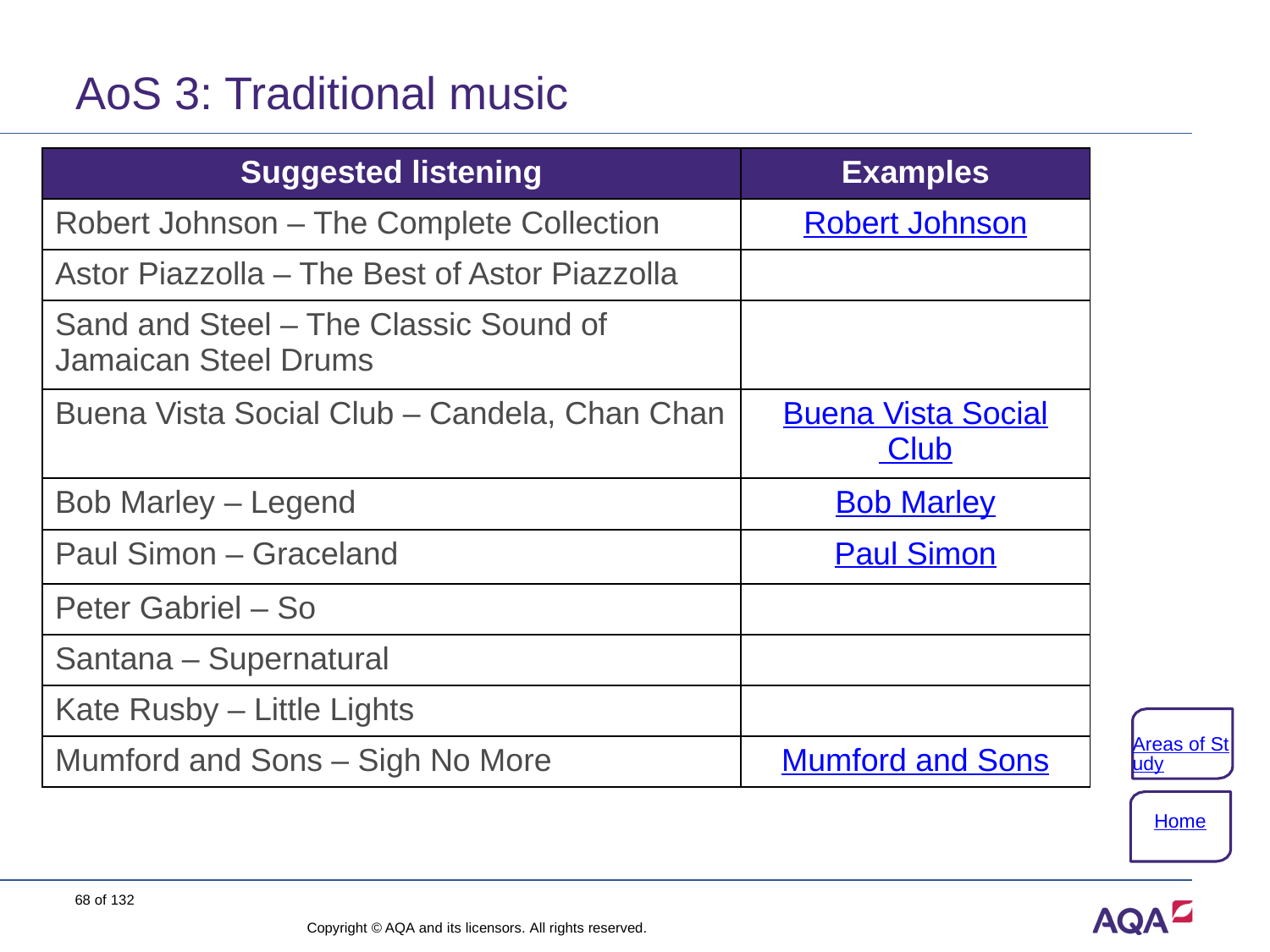

# AoS 3: Traditional music
| Suggested listening | Examples |
| --- | --- |
| Robert Johnson – The Complete Collection | Robert Johnson |
| Astor Piazzolla – The Best of Astor Piazzolla |  |
| Sand and Steel – The Classic Sound of Jamaican Steel Drums |  |
| Buena Vista Social Club – Candela, Chan Chan | Buena Vista Social Club |
| Bob Marley – Legend | Bob Marley |
| Paul Simon – Graceland | Paul Simon |
| Peter Gabriel – So |  |
| Santana – Supernatural |  |
| Kate Rusby – Little Lights |  |
| Mumford and Sons – Sigh No More | Mumford and Sons |

Areas of Study

Home
68 of 132
Copyright © AQA and its licensors. All rights reserved.